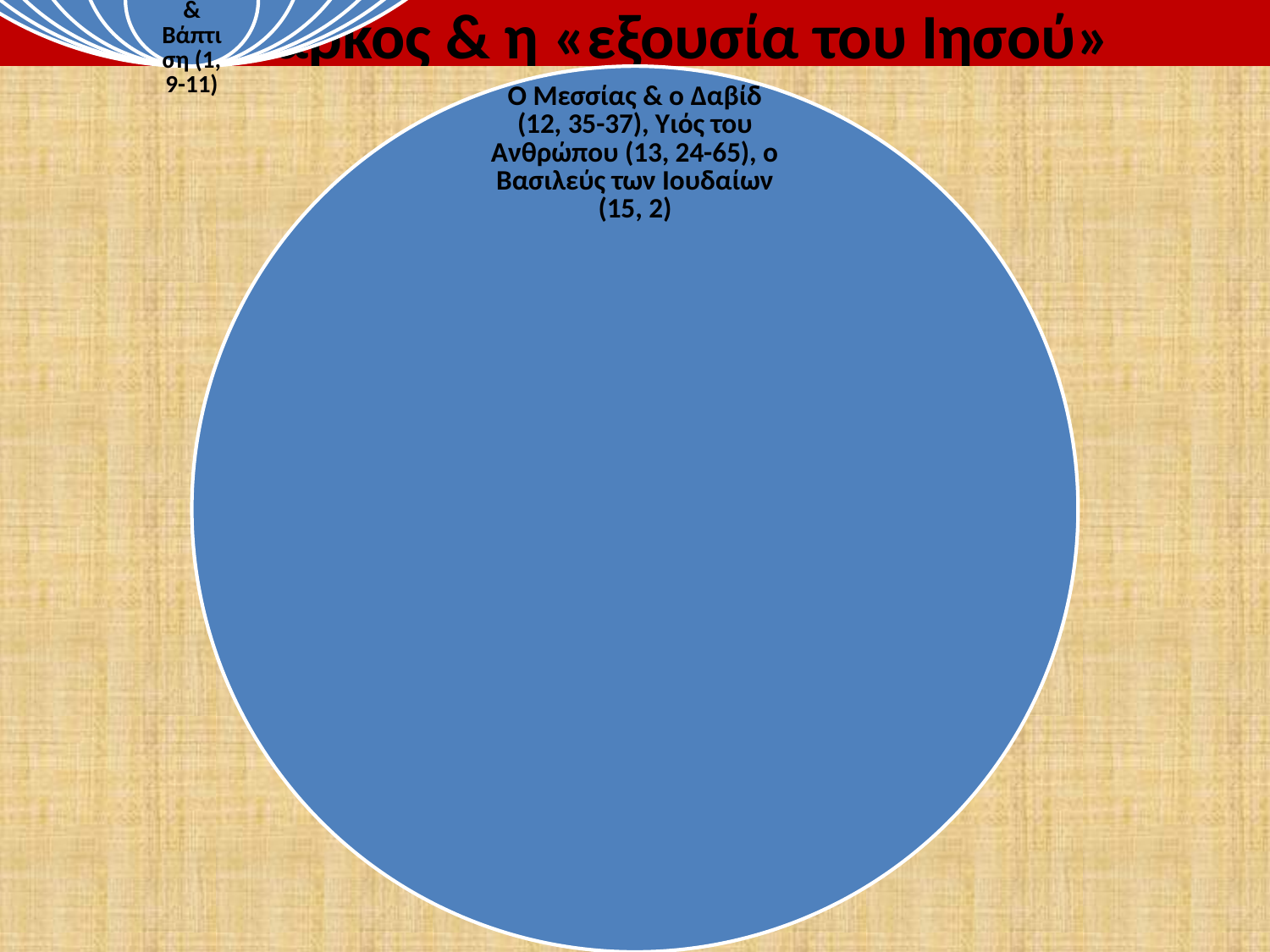

# Ο Μάρκος & η «εξουσία του Ιησού»
Ο Μεσσίας & ο Δαβίδ (12, 35-37), Υιός του Ανθρώπου (13, 24-65), ο Βασιλεύς των Ιουδαίων (15, 2)